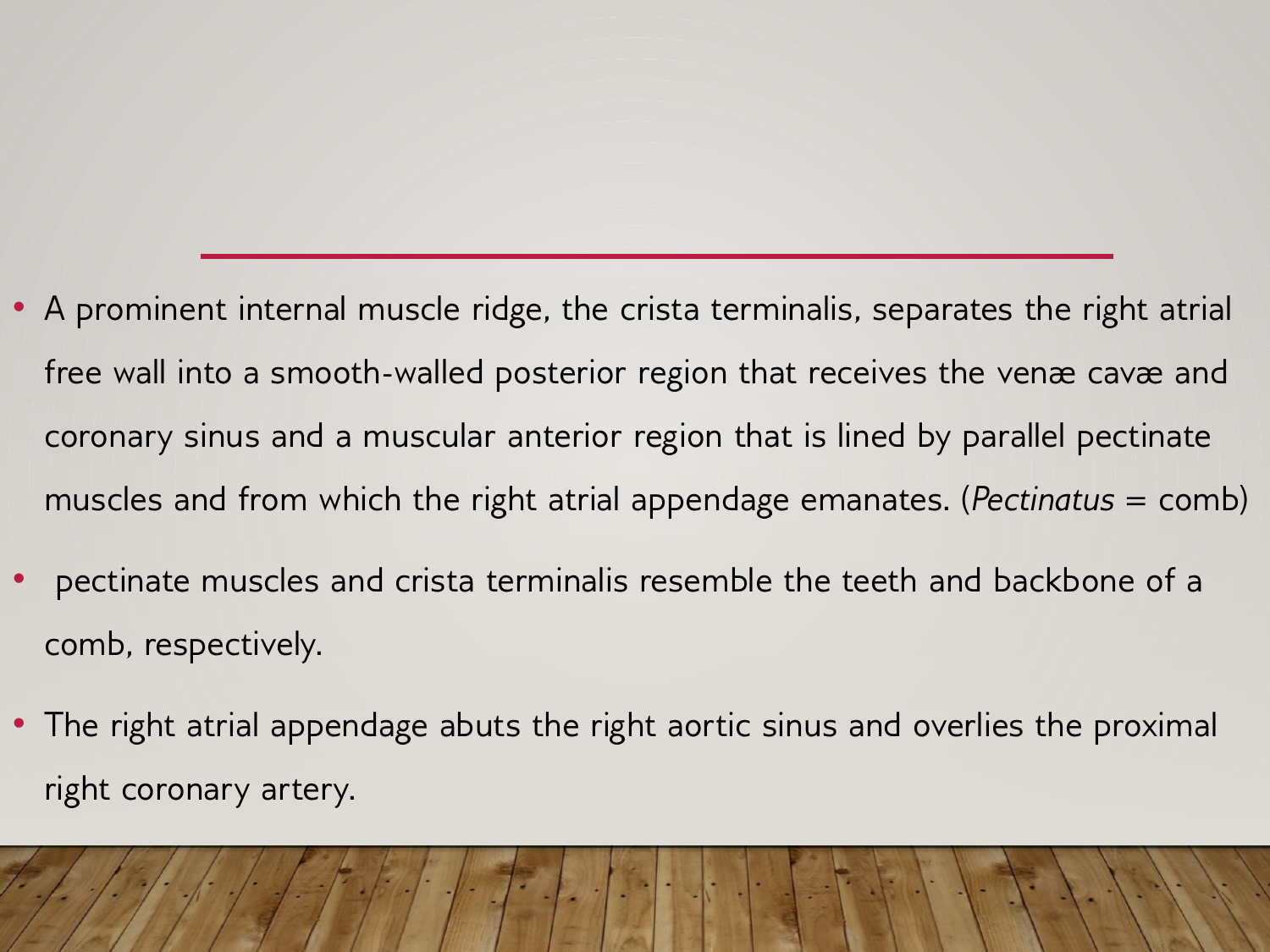

#
A prominent internal muscle ridge, the crista terminalis, separates the right atrial free wall into a smooth-walled posterior region that receives the venae cavae and coronary sinus and a muscular anterior region that is lined by parallel pectinate muscles and from which the right atrial appendage emanates. (Pectinatus = comb)
 pectinate muscles and crista terminalis resemble the teeth and backbone of a comb, respectively.
The right atrial appendage abuts the right aortic sinus and overlies the proximal right coronary artery.